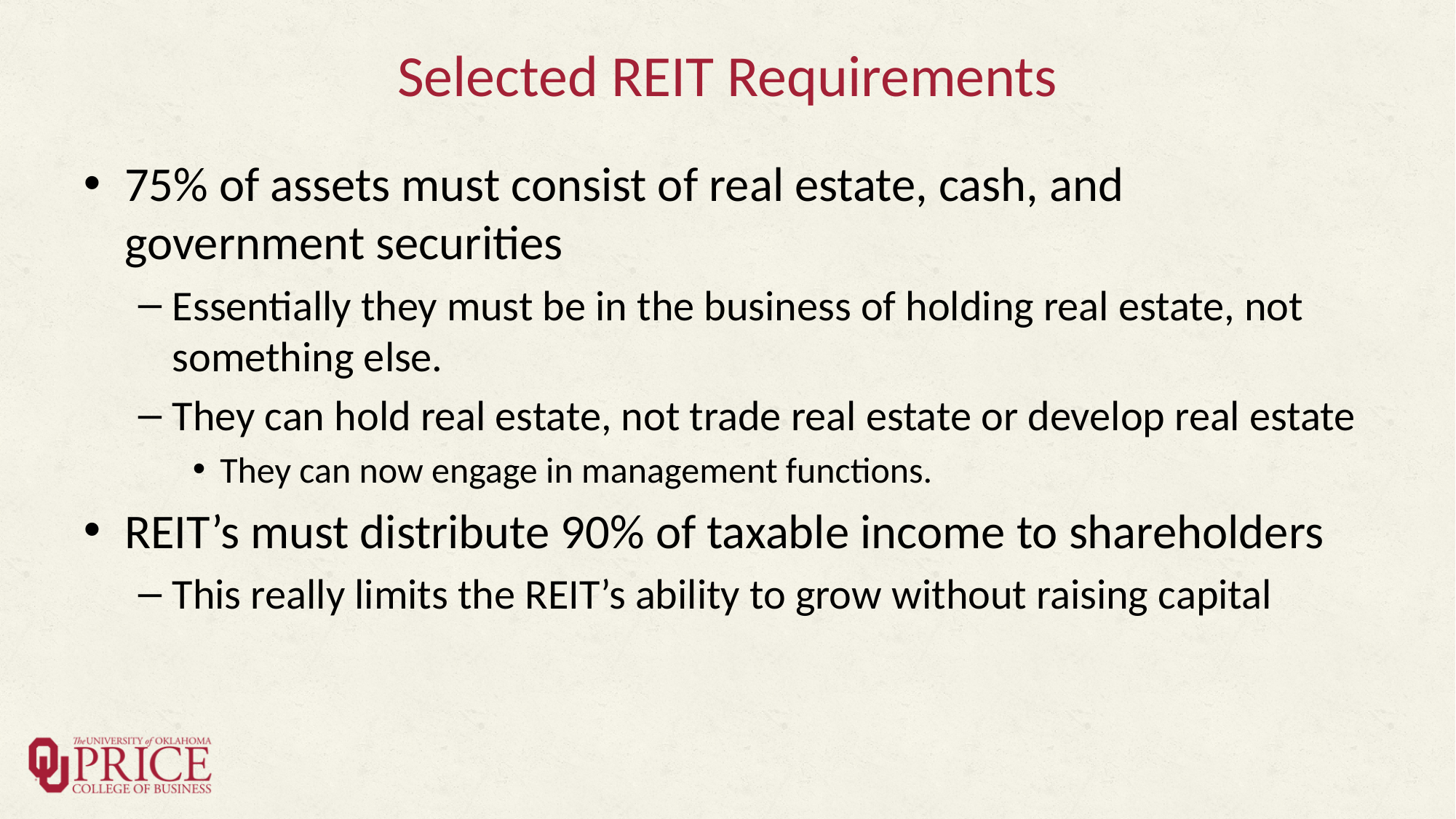

# Selected REIT Requirements
75% of assets must consist of real estate, cash, and government securities
Essentially they must be in the business of holding real estate, not something else.
They can hold real estate, not trade real estate or develop real estate
They can now engage in management functions.
REIT’s must distribute 90% of taxable income to shareholders
This really limits the REIT’s ability to grow without raising capital